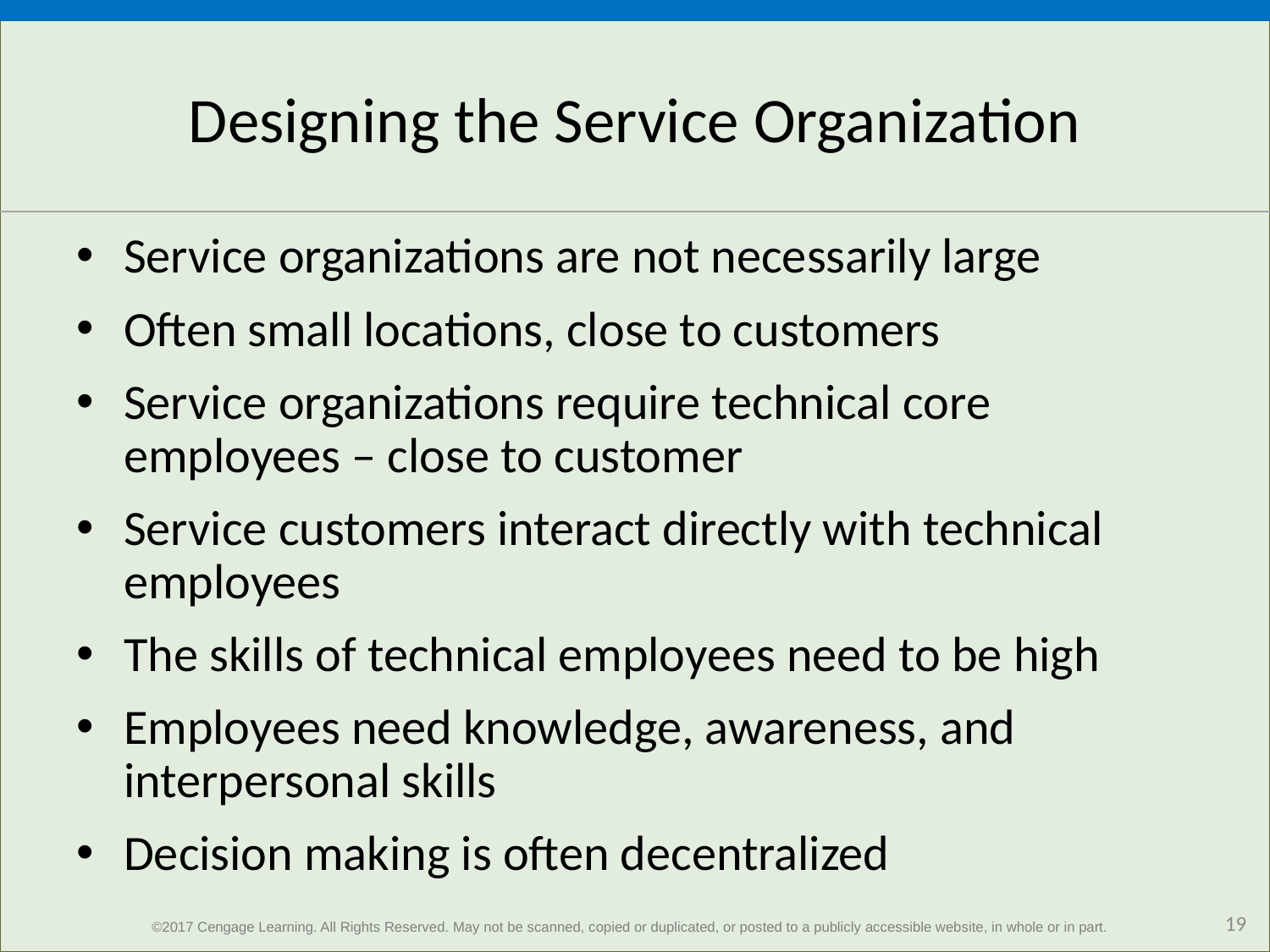

# Designing the Service Organization
Service organizations are not necessarily large
Often small locations, close to customers
Service organizations require technical core employees – close to customer
Service customers interact directly with technical employees
The skills of technical employees need to be high
Employees need knowledge, awareness, and interpersonal skills
Decision making is often decentralized
19
©2017 Cengage Learning. All Rights Reserved. May not be scanned, copied or duplicated, or posted to a publicly accessible website, in whole or in part.